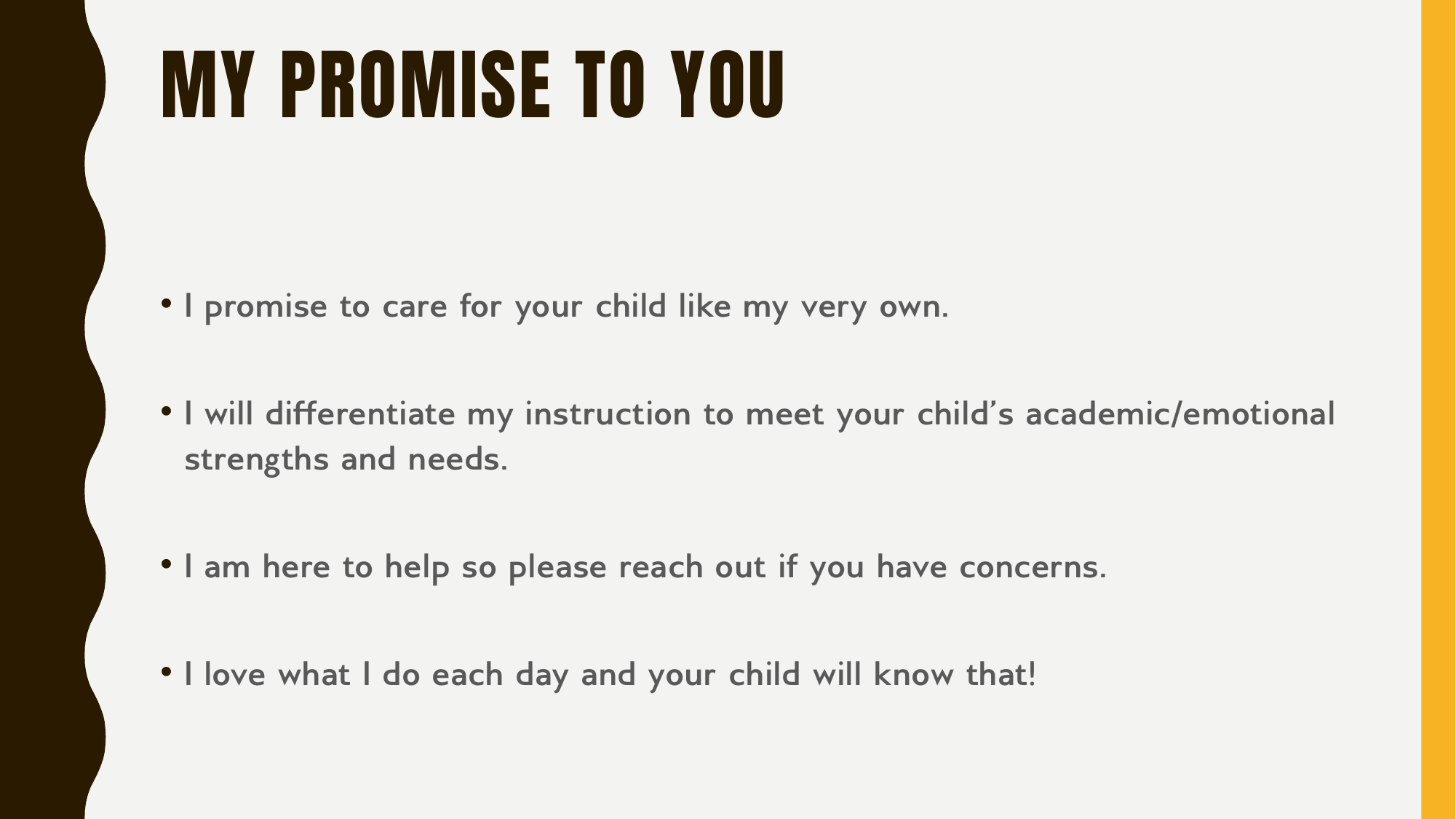

# My promise to you
I promise to care for your child like my very own.

I will differentiate my instruction to meet your child’s academic/emotional strengths and needs.

I am here to help so please reach out if you have concerns.

I love what I do each day and your child will know that!